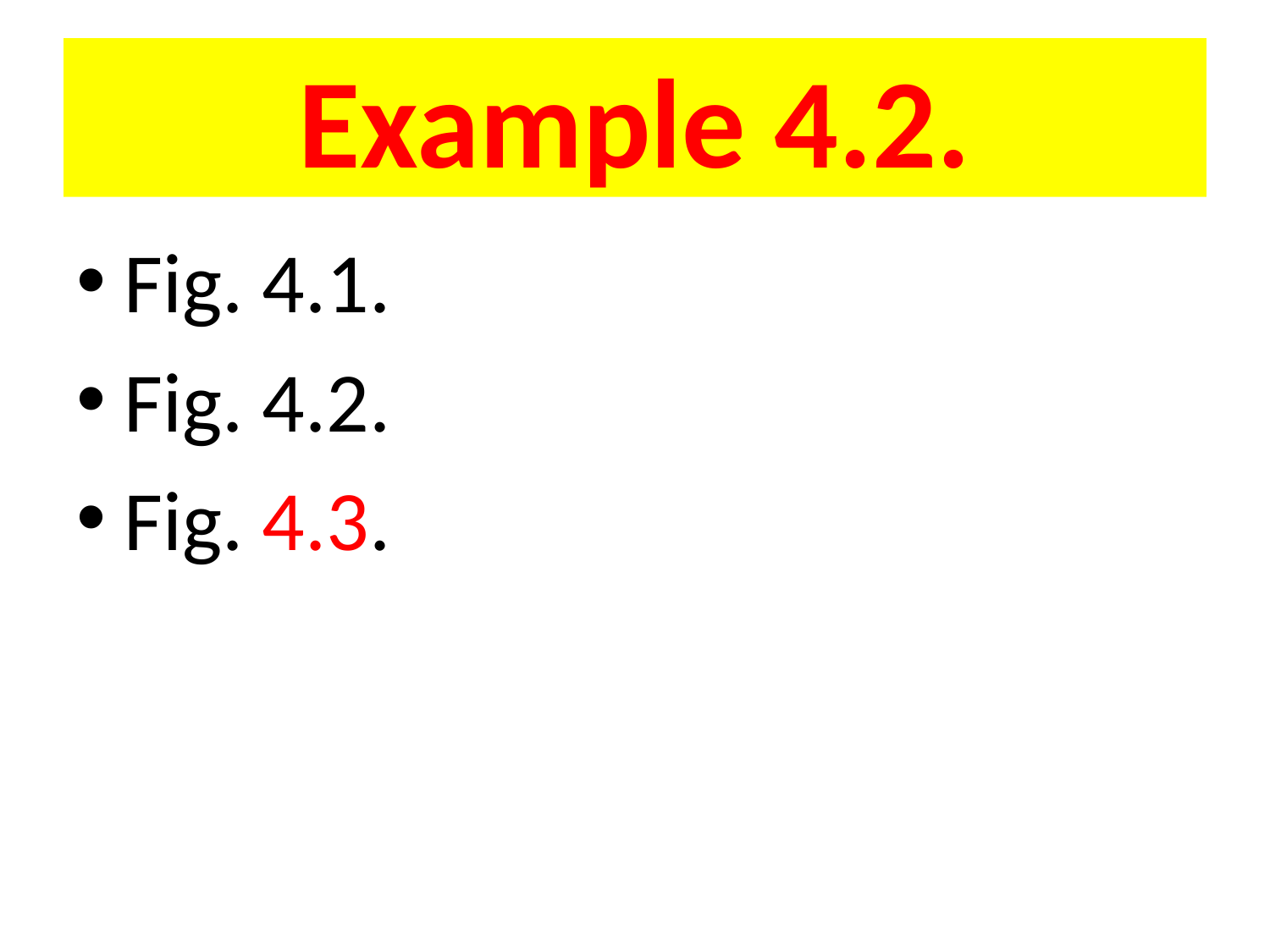

# Example 4.2.
Fig. 4.1.
Fig. 4.2.
Fig. 4.3.